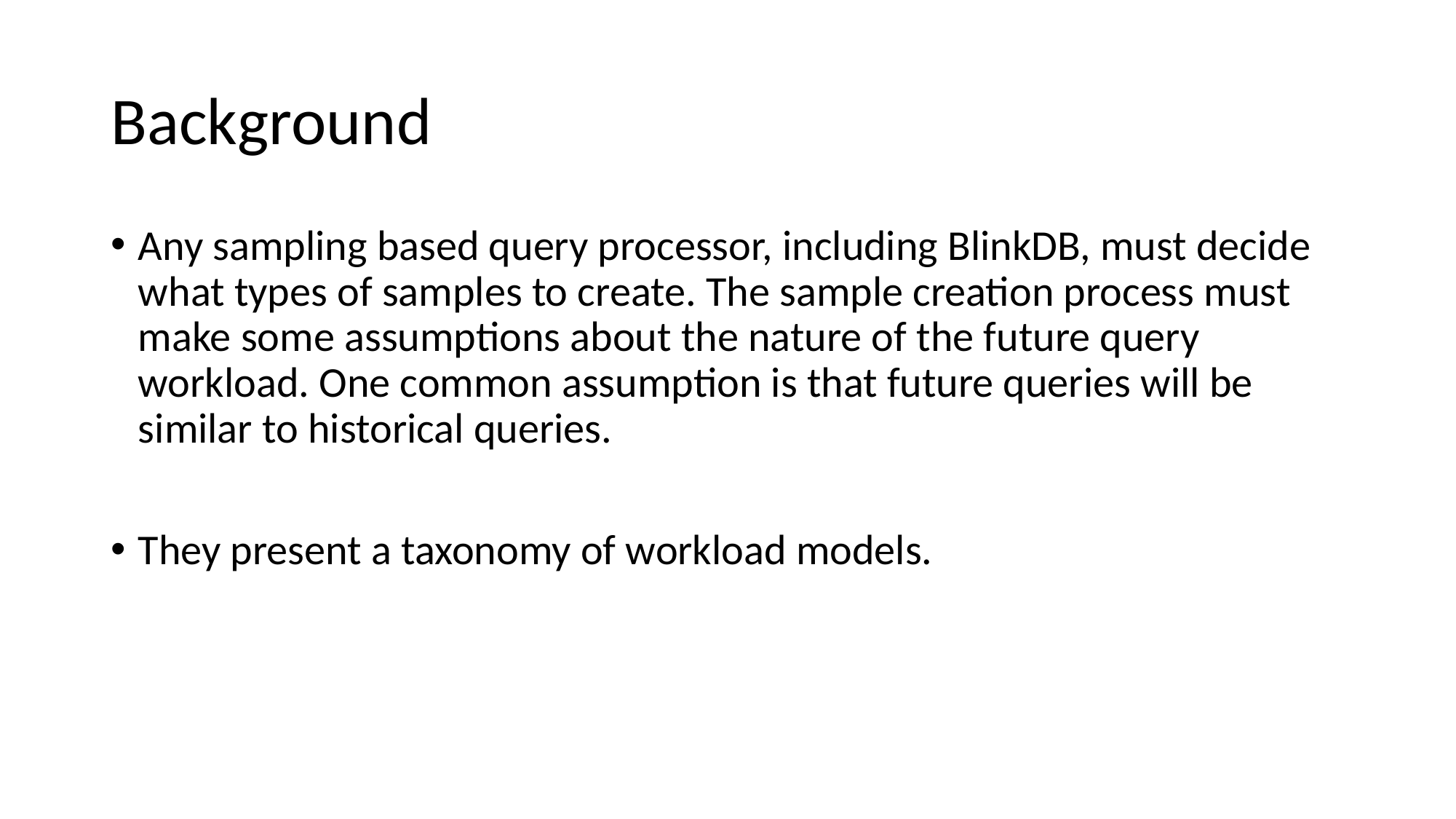

# Background
Any sampling based query processor, including BlinkDB, must decide what types of samples to create. The sample creation process must make some assumptions about the nature of the future query workload. One common assumption is that future queries will be similar to historical queries.

They present a taxonomy of workload models.